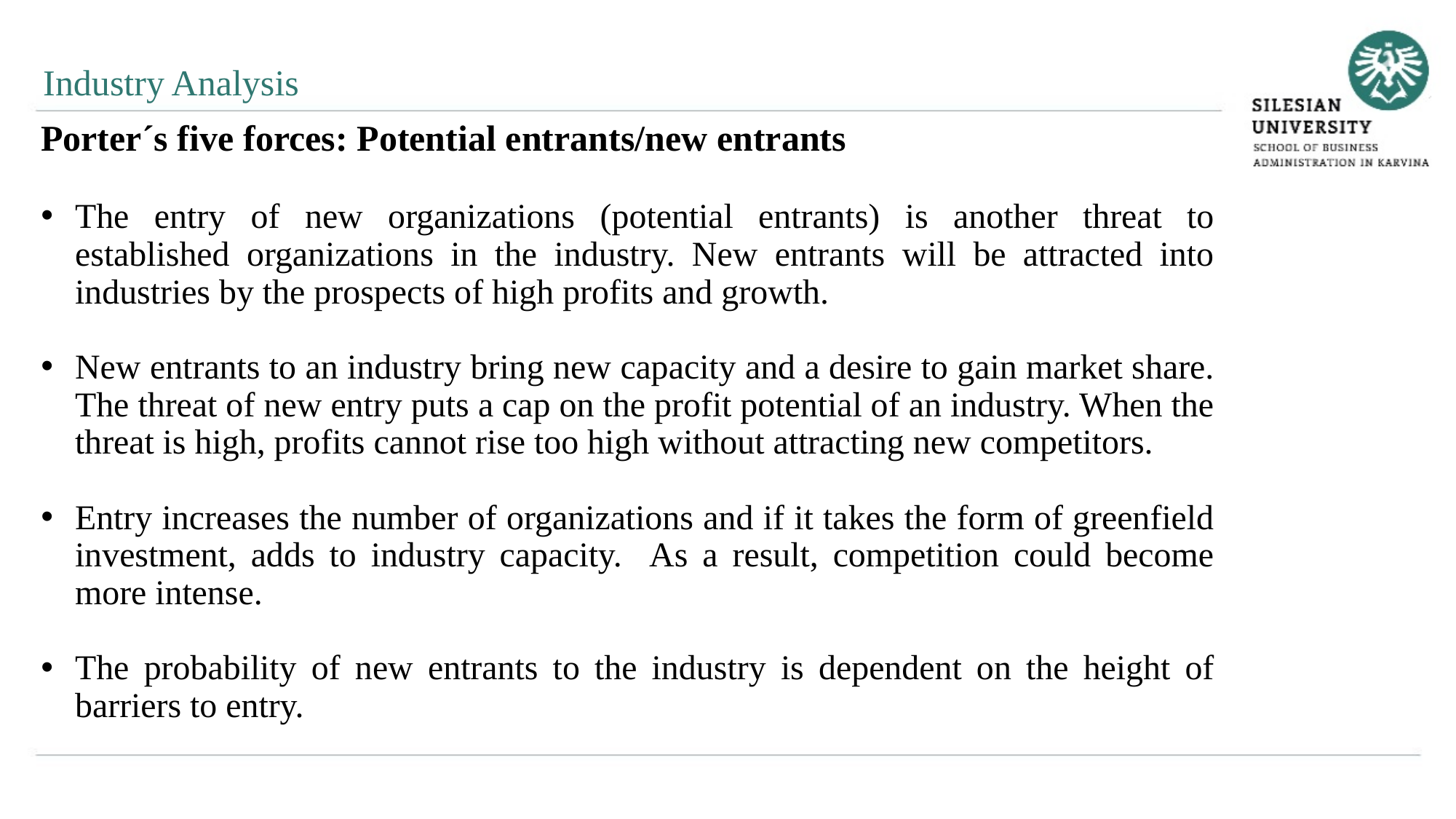

Industry Analysis
Porter´s five forces: Potential entrants/new entrants

The entry of new organizations (potential entrants) is another threat to established organizations in the industry. New entrants will be attracted into industries by the prospects of high profits and growth.

New entrants to an industry bring new capacity and a desire to gain market share. The threat of new entry puts a cap on the profit potential of an industry. When the threat is high, profits cannot rise too high without attracting new competitors.

Entry increases the number of organizations and if it takes the form of greenfield investment, adds to industry capacity.  As a result, competition could become more intense.

The probability of new entrants to the industry is dependent on the height of barriers to entry.